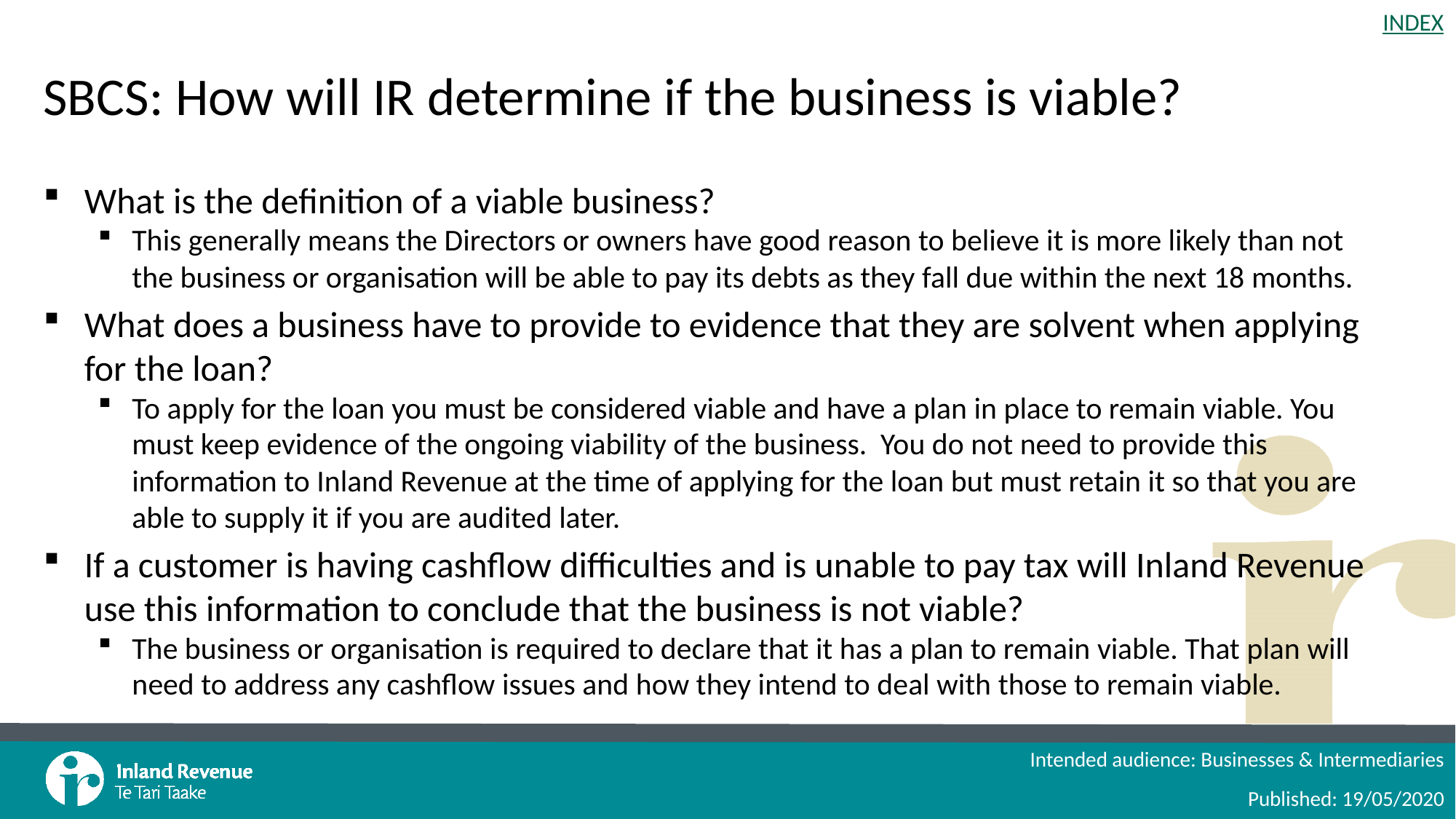

# SBCS: How will IR determine if the business is viable?
What is the definition of a viable business?
This generally means the Directors or owners have good reason to believe it is more likely than not the business or organisation will be able to pay its debts as they fall due within the next 18 months.
What does a business have to provide to evidence that they are solvent when applying for the loan?
To apply for the loan you must be considered viable and have a plan in place to remain viable. You must keep evidence of the ongoing viability of the business.  You do not need to provide this information to Inland Revenue at the time of applying for the loan but must retain it so that you are able to supply it if you are audited later.
If a customer is having cashflow difficulties and is unable to pay tax will Inland Revenue use this information to conclude that the business is not viable?
The business or organisation is required to declare that it has a plan to remain viable. That plan will need to address any cashflow issues and how they intend to deal with those to remain viable.

Intended audience: Businesses & Intermediaries
Published: 19/05/2020